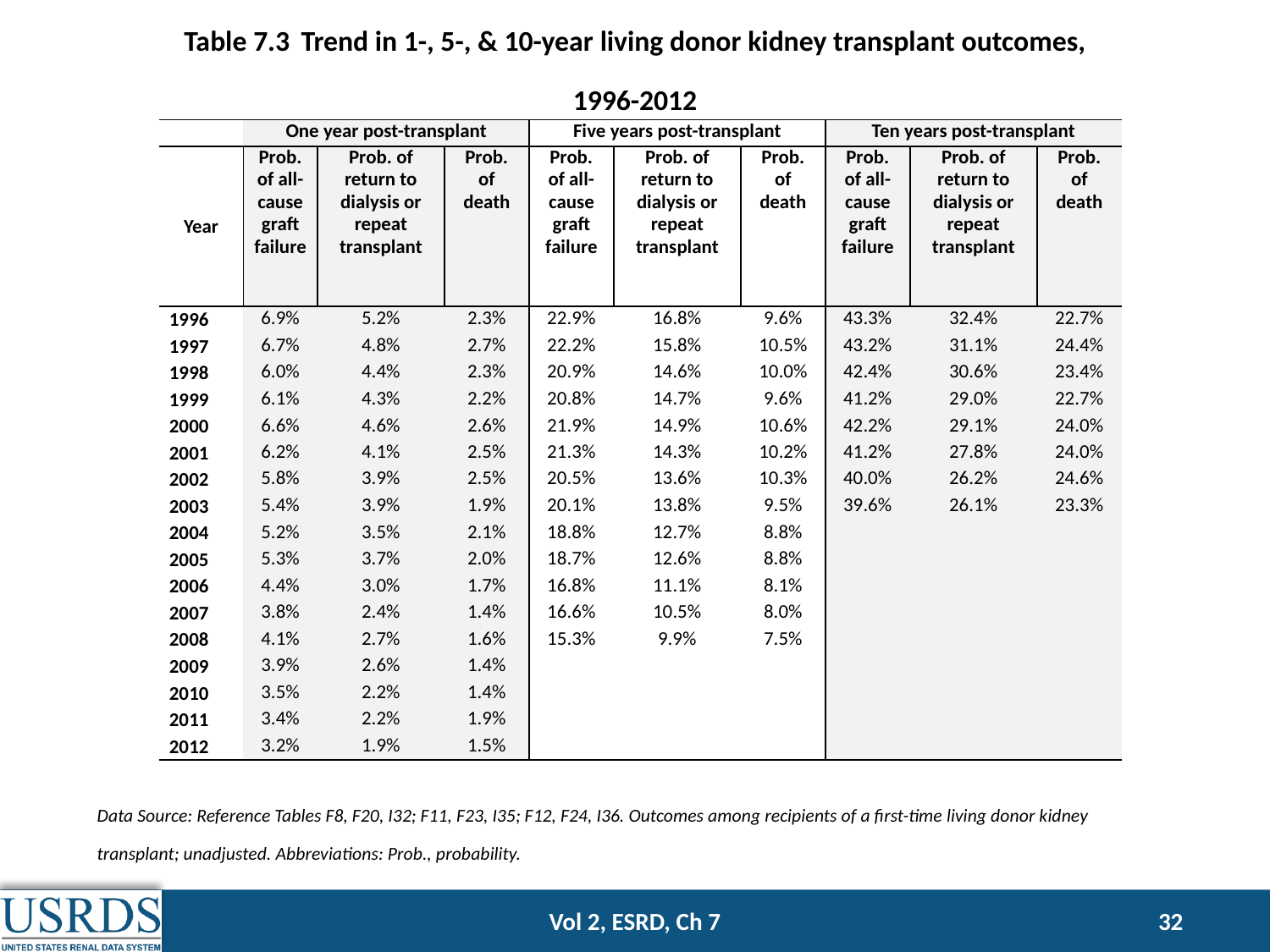

Table 7.3 Trend in 1-, 5-, & 10-year living donor kidney transplant outcomes,
1996-2012
|  | One year post-transplant |  |  | Five years post-transplant |  |  | Ten years post-transplant |  |  |
| --- | --- | --- | --- | --- | --- | --- | --- | --- | --- |
| Year | Prob. of all-cause graft failure | Prob. of return to dialysis or repeat transplant | Prob. of death | Prob. of all-cause graft failure | Prob. of return to dialysis or repeat transplant | Prob. of death | Prob. of all-cause graft failure | Prob. of return to dialysis or repeat transplant | Prob. of death |
| 1996 | 6.9% | 5.2% | 2.3% | 22.9% | 16.8% | 9.6% | 43.3% | 32.4% | 22.7% |
| 1997 | 6.7% | 4.8% | 2.7% | 22.2% | 15.8% | 10.5% | 43.2% | 31.1% | 24.4% |
| 1998 | 6.0% | 4.4% | 2.3% | 20.9% | 14.6% | 10.0% | 42.4% | 30.6% | 23.4% |
| 1999 | 6.1% | 4.3% | 2.2% | 20.8% | 14.7% | 9.6% | 41.2% | 29.0% | 22.7% |
| 2000 | 6.6% | 4.6% | 2.6% | 21.9% | 14.9% | 10.6% | 42.2% | 29.1% | 24.0% |
| 2001 | 6.2% | 4.1% | 2.5% | 21.3% | 14.3% | 10.2% | 41.2% | 27.8% | 24.0% |
| 2002 | 5.8% | 3.9% | 2.5% | 20.5% | 13.6% | 10.3% | 40.0% | 26.2% | 24.6% |
| 2003 | 5.4% | 3.9% | 1.9% | 20.1% | 13.8% | 9.5% | 39.6% | 26.1% | 23.3% |
| 2004 | 5.2% | 3.5% | 2.1% | 18.8% | 12.7% | 8.8% |  |  |  |
| 2005 | 5.3% | 3.7% | 2.0% | 18.7% | 12.6% | 8.8% |  |  |  |
| 2006 | 4.4% | 3.0% | 1.7% | 16.8% | 11.1% | 8.1% |  |  |  |
| 2007 | 3.8% | 2.4% | 1.4% | 16.6% | 10.5% | 8.0% |  |  |  |
| 2008 | 4.1% | 2.7% | 1.6% | 15.3% | 9.9% | 7.5% |  |  |  |
| 2009 | 3.9% | 2.6% | 1.4% |  |  |  |  |  |  |
| 2010 | 3.5% | 2.2% | 1.4% |  |  |  |  |  |  |
| 2011 | 3.4% | 2.2% | 1.9% |  |  |  |  |  |  |
| 2012 | 3.2% | 1.9% | 1.5% |  |  |  |  |  |  |
Data Source: Reference Tables F8, F20, I32; F11, F23, I35; F12, F24, I36. Outcomes among recipients of a first-time living donor kidney transplant; unadjusted. Abbreviations: Prob., probability.
Vol 2, ESRD, Ch 7
32